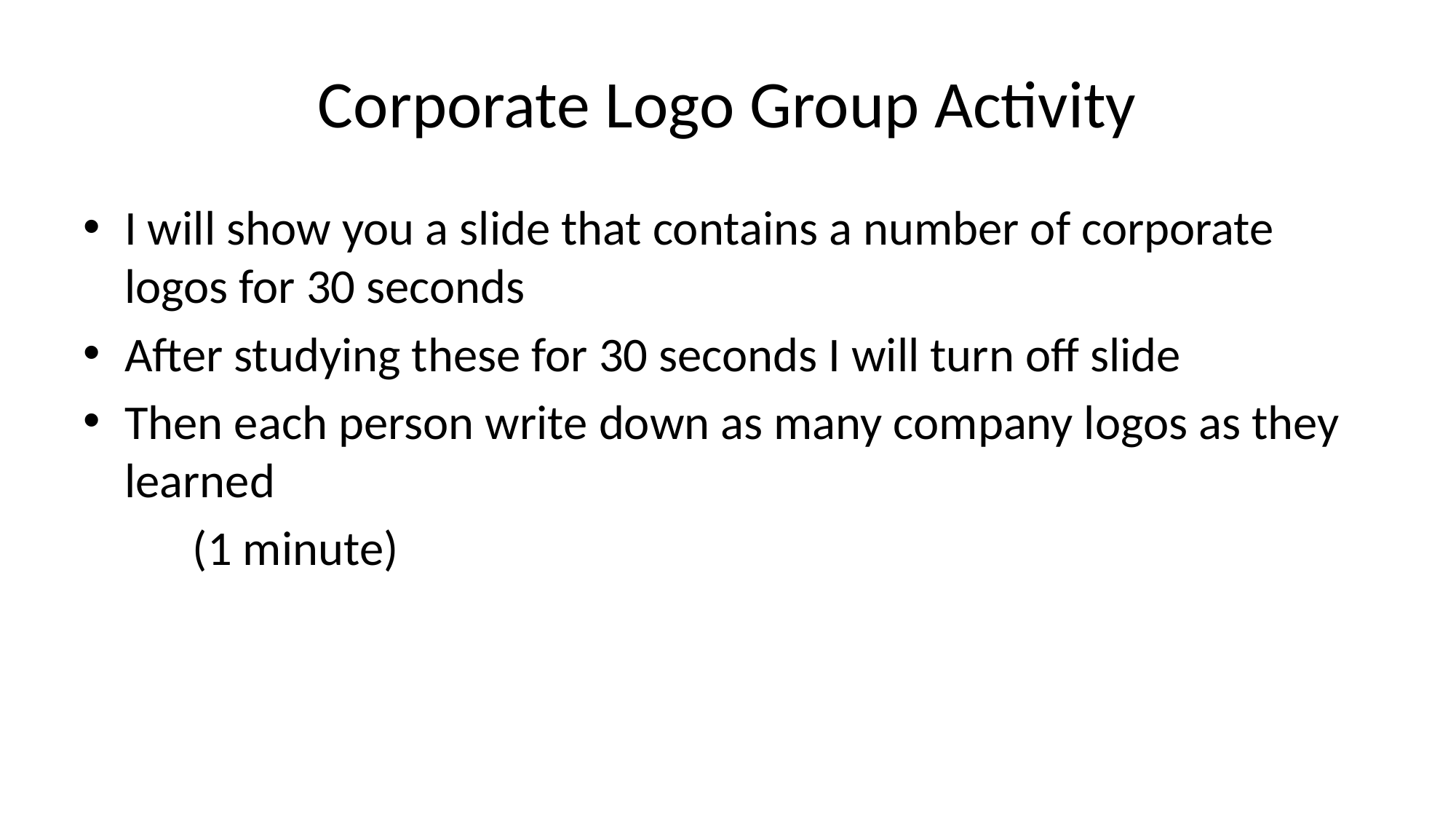

# Corporate Logo Group Activity
I will show you a slide that contains a number of corporate logos for 30 seconds
After studying these for 30 seconds I will turn off slide
Then each person write down as many company logos as they learned
	(1 minute)